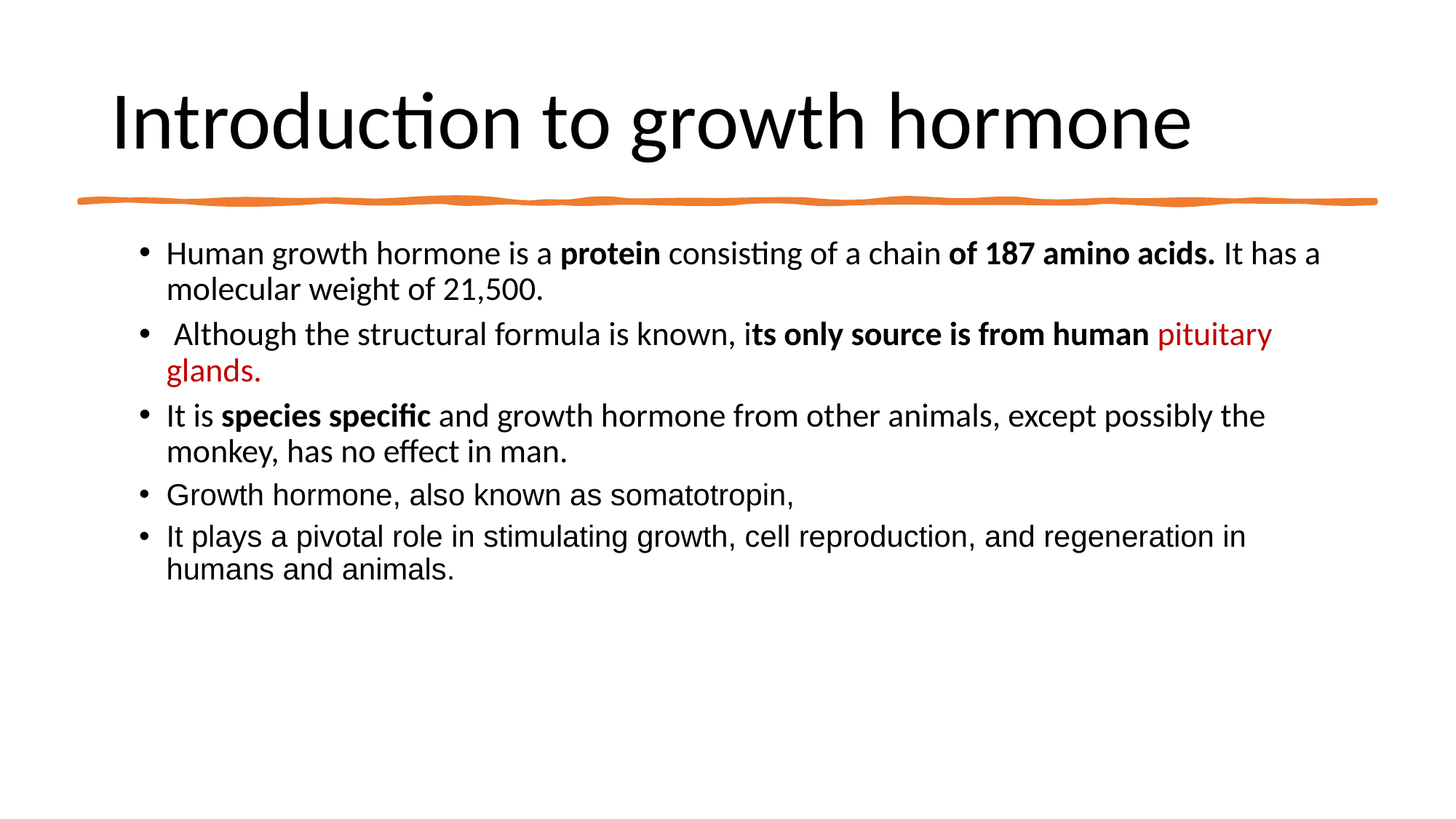

Introduction to growth hormone

Human growth hormone is a protein consisting of a chain of 187 amino acids. It has a molecular weight of 21,500.
 Although the structural formula is known, its only source is from human pituitary glands.
It is species specific and growth hormone from other animals, except possibly the monkey, has no effect in man.
Growth hormone, also known as somatotropin,
It plays a pivotal role in stimulating growth, cell reproduction, and regeneration in humans and animals.